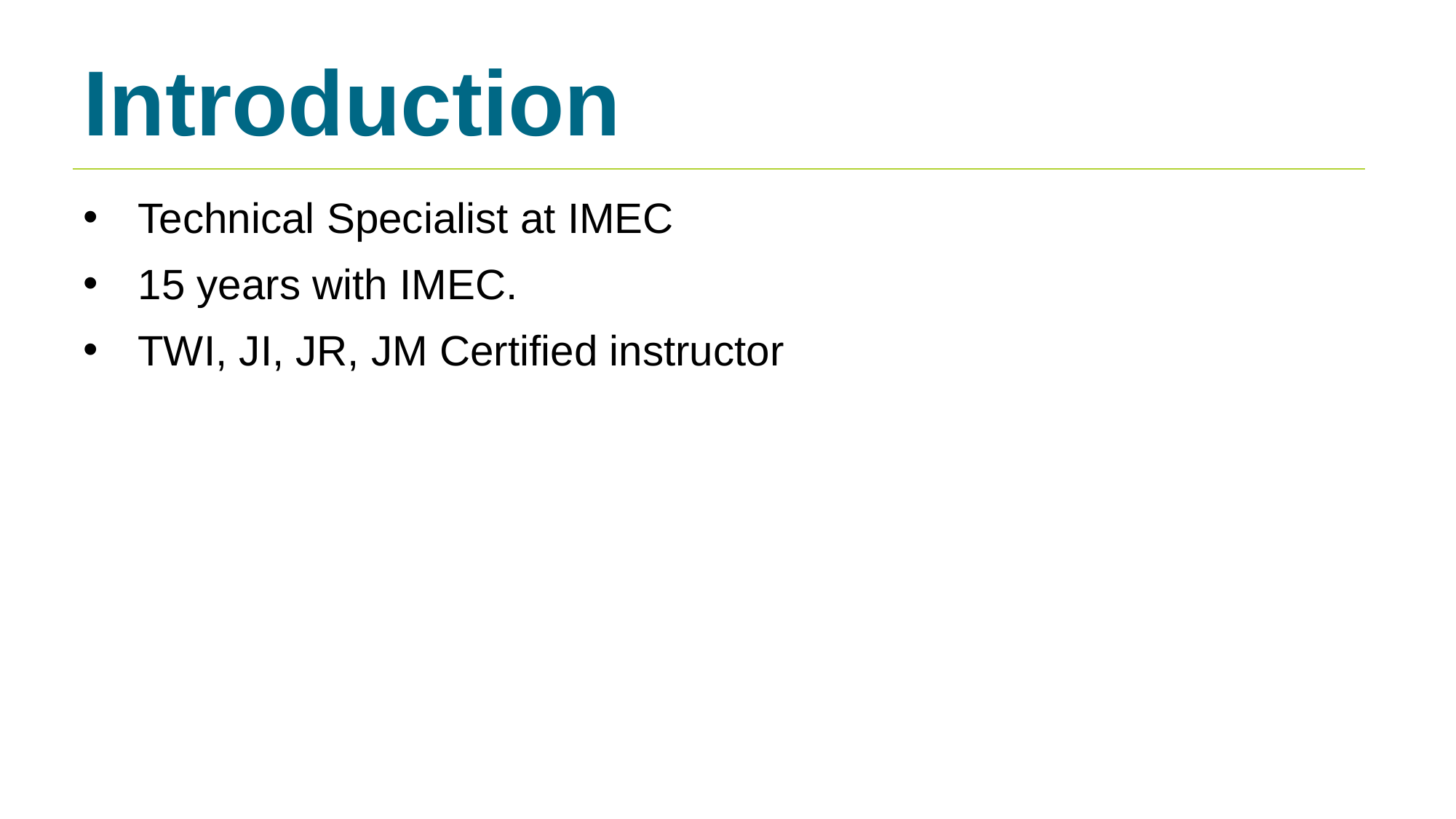

Introduction
Technical Specialist at IMEC
15 years with IMEC.
TWI, JI, JR, JM Certified instructor